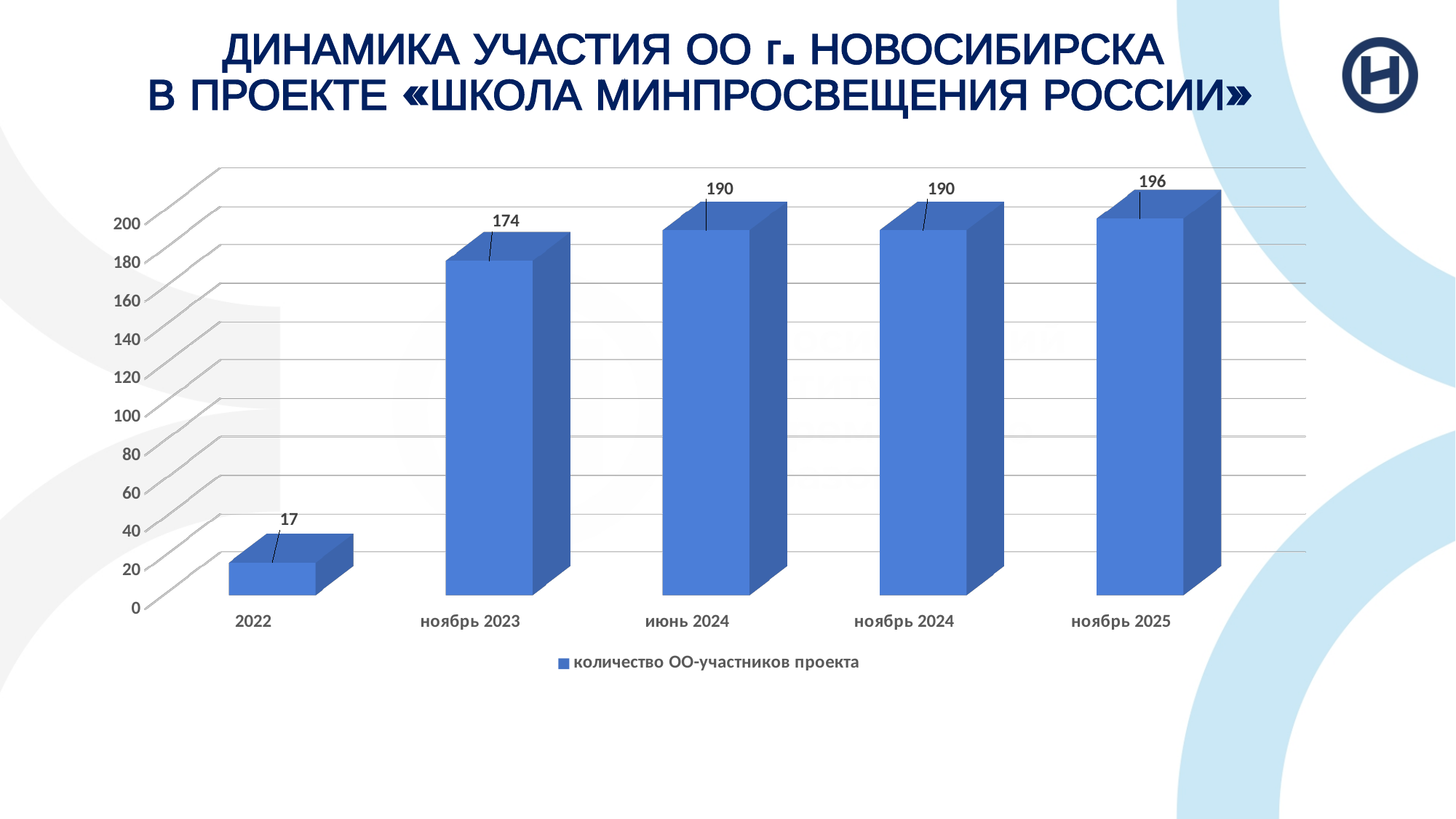

# ДИНАМИКА УЧАСТИЯ ОО г. НОВОСИБИРСКА В ПРОЕКТЕ «ШКОЛА МИНПРОСВЕЩЕНИЯ РОССИИ»

[unsupported chart]